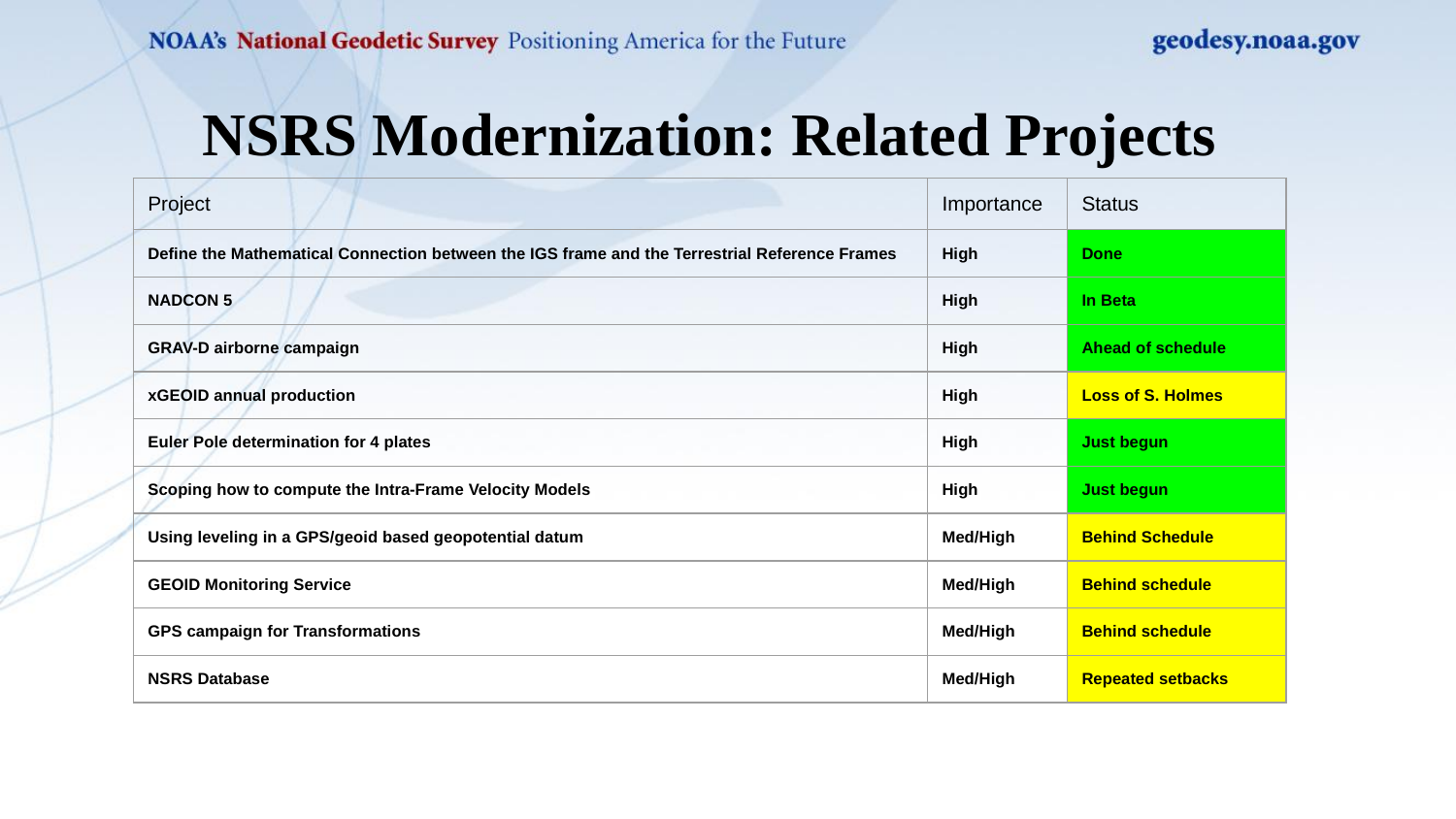

NSRS Modernization: Related Projects
| Project | Importance | Status |
| --- | --- | --- |
| Define the Mathematical Connection between the IGS frame and the Terrestrial Reference Frames | High | Done |
| NADCON 5 | High | In Beta |
| GRAV-D airborne campaign | High | Ahead of schedule |
| xGEOID annual production | High | Loss of S. Holmes |
| Euler Pole determination for 4 plates | High | Just begun |
| Scoping how to compute the Intra-Frame Velocity Models | High | Just begun |
| Using leveling in a GPS/geoid based geopotential datum | Med/High | Behind Schedule |
| GEOID Monitoring Service | Med/High | Behind schedule |
| GPS campaign for Transformations | Med/High | Behind schedule |
| NSRS Database | Med/High | Repeated setbacks |